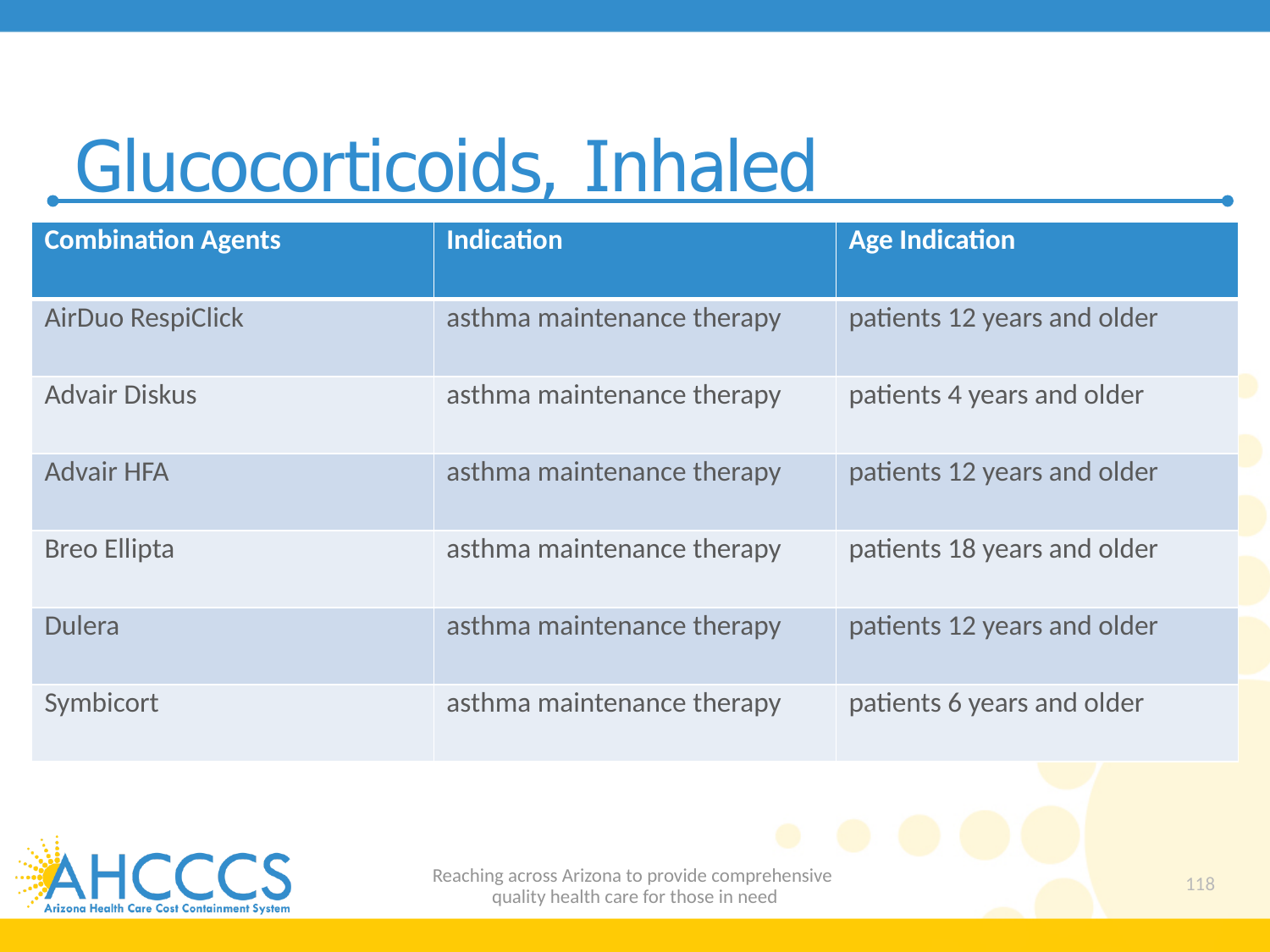

# Glucocorticoids, Inhaled
| Combination Agents | Indication | Age Indication |
| --- | --- | --- |
| AirDuo RespiClick | asthma maintenance therapy | patients 12 years and older |
| Advair Diskus | asthma maintenance therapy | patients 4 years and older |
| Advair HFA | asthma maintenance therapy | patients 12 years and older |
| Breo Ellipta | asthma maintenance therapy | patients 18 years and older |
| Dulera | asthma maintenance therapy | patients 12 years and older |
| Symbicort | asthma maintenance therapy | patients 6 years and older |
Reaching across Arizona to provide comprehensive
quality health care for those in need
118